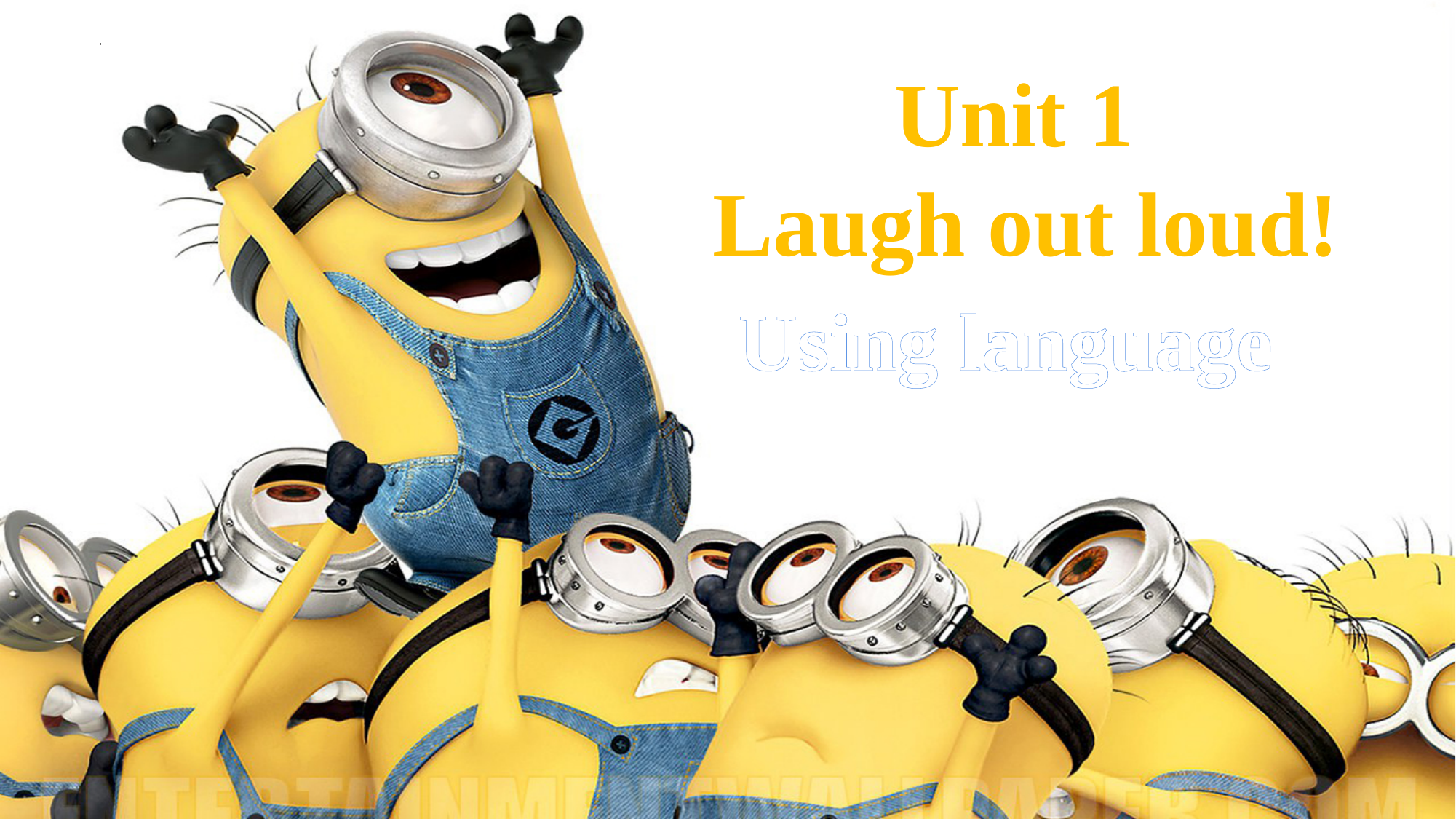

Unit 1
Laugh out loud!
Using language